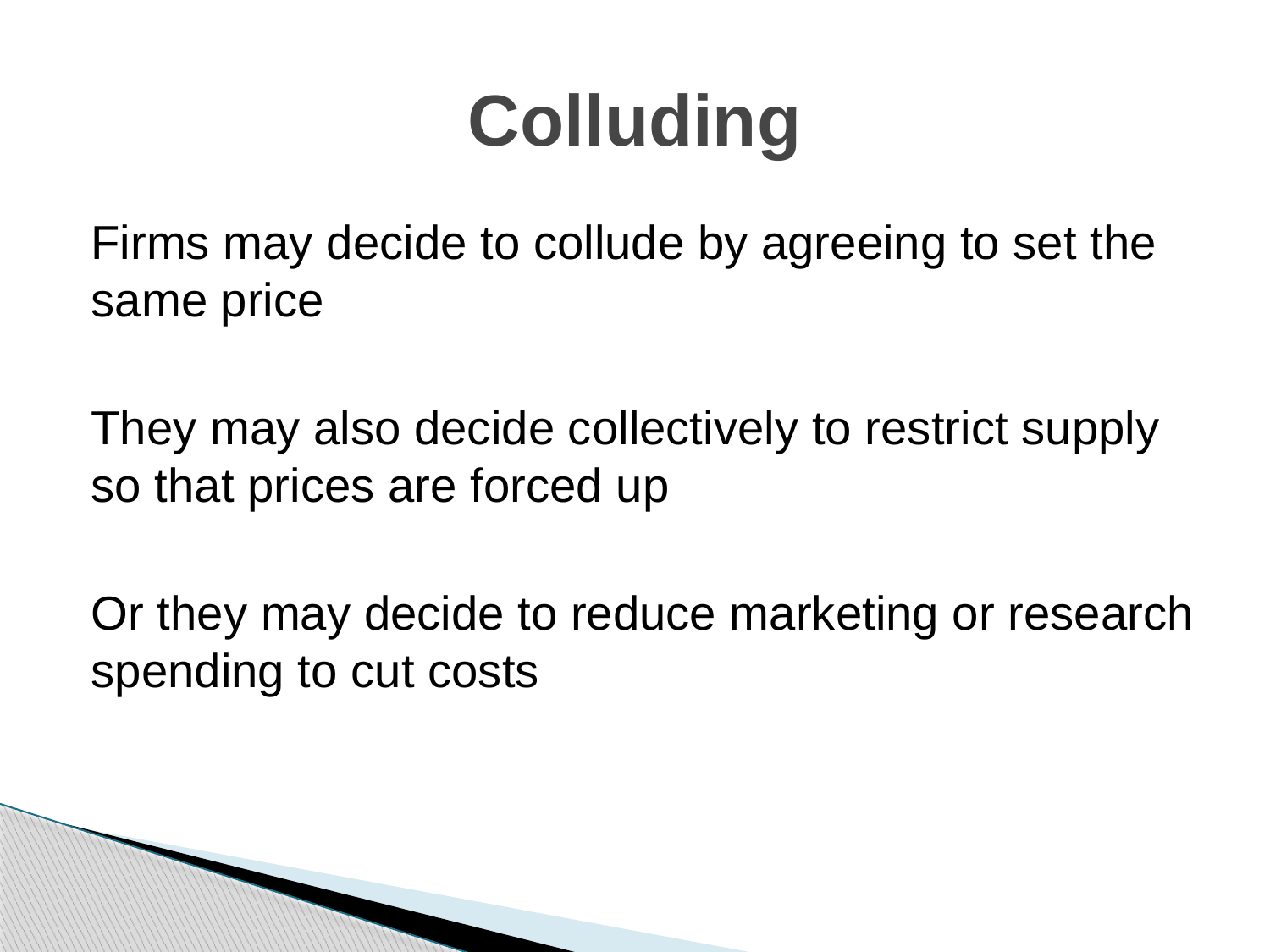

# Colluding
Firms may decide to collude by agreeing to set the same price

They may also decide collectively to restrict supply so that prices are forced up

Or they may decide to reduce marketing or research spending to cut costs